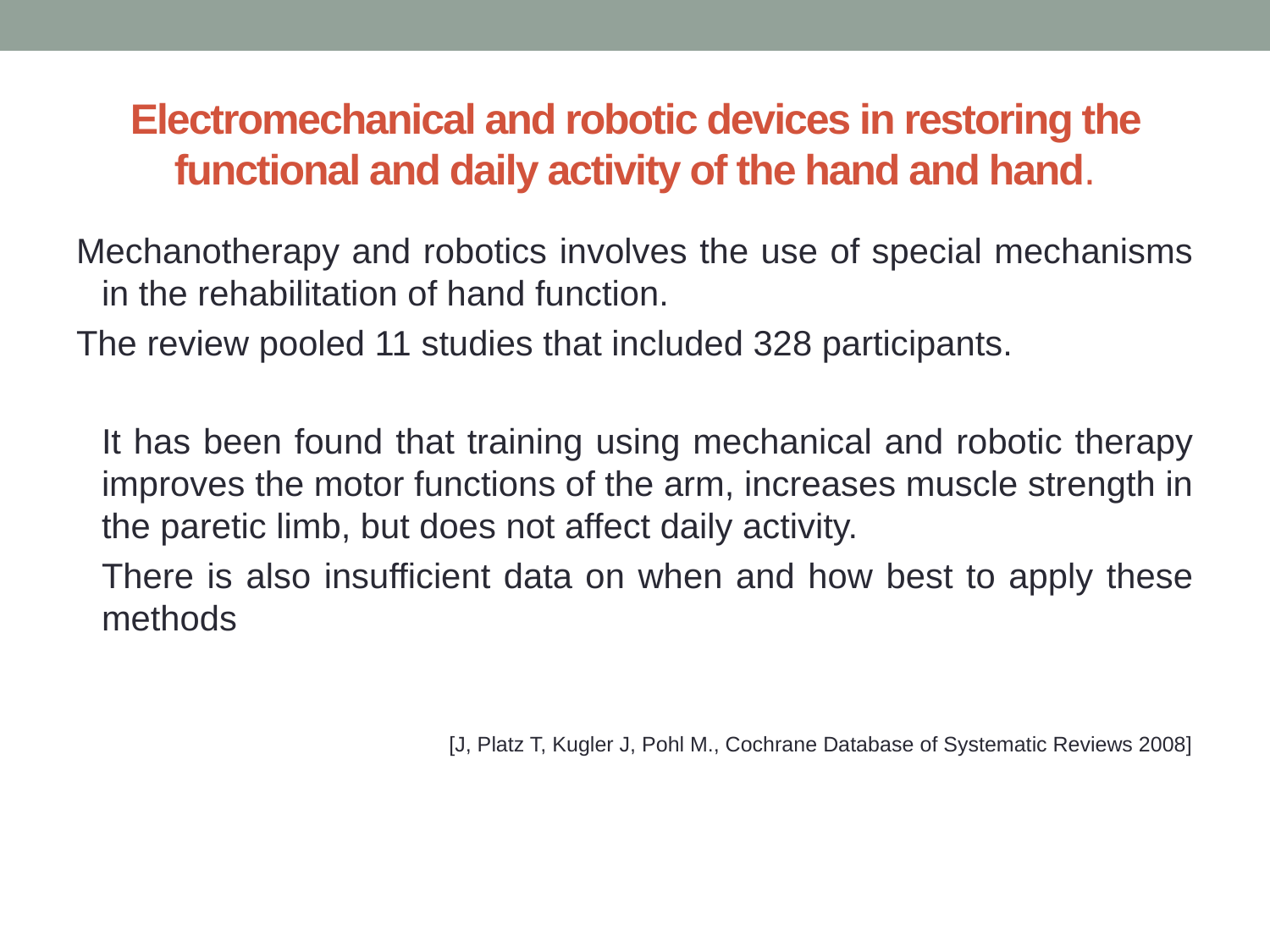

# Electromechanical and robotic devices in restoring the functional and daily activity of the hand and hand.
Mechanotherapy and robotics involves the use of special mechanisms in the rehabilitation of hand function.
The review pooled 11 studies that included 328 participants.

	It has been found that training using mechanical and robotic therapy improves the motor functions of the arm, increases muscle strength in the paretic limb, but does not affect daily activity.
	There is also insufficient data on when and how best to apply these methods

[J, Platz T, Kugler J, Pohl M., Cochrane Database of Systematic Reviews 2008]